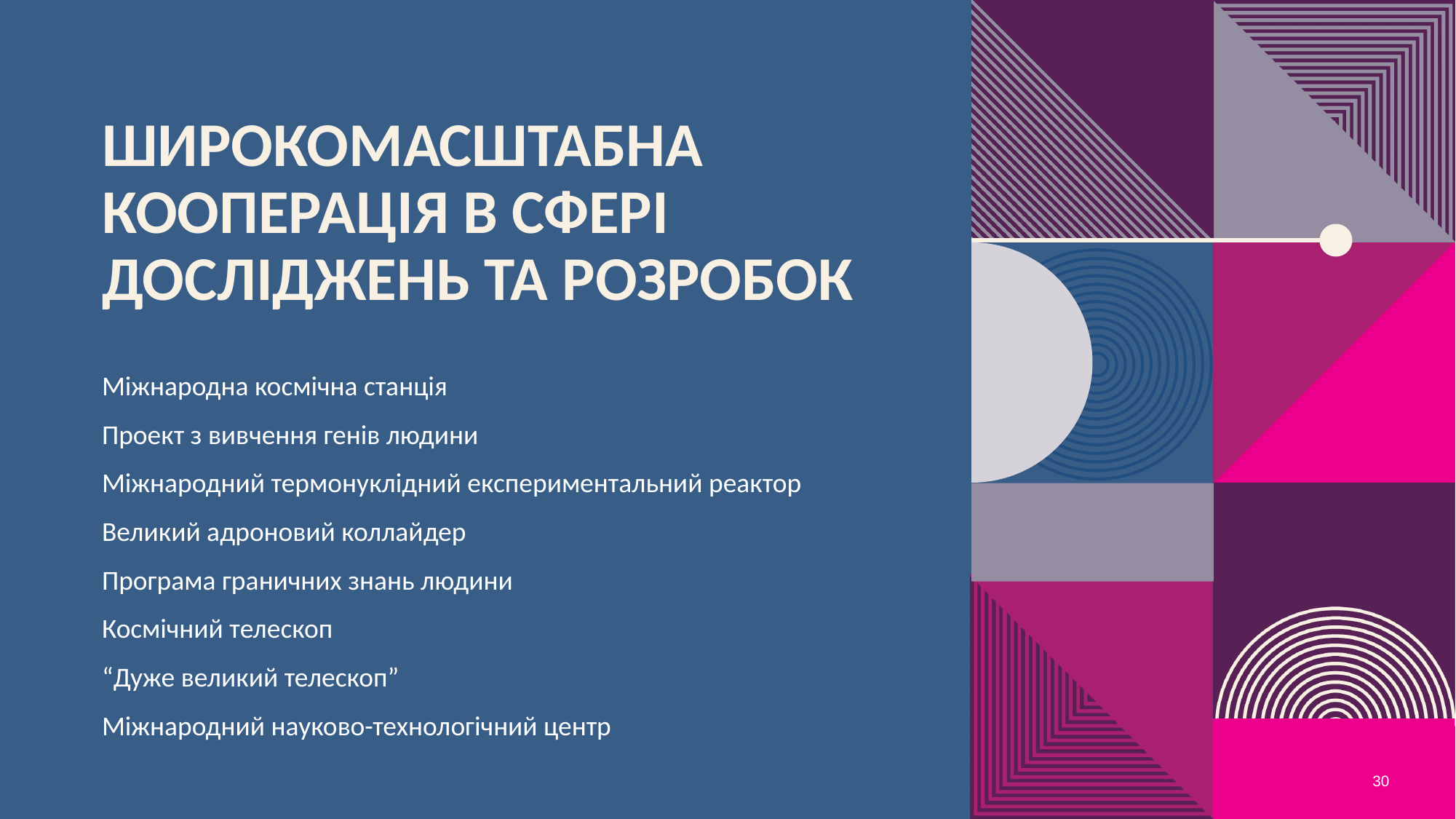

# Широкомасштабна кооперація в сфері досліджень та розробок
Міжнародна космічна станція
Проект з вивчення генів людини
Міжнародний термонуклідний експериментальний реактор
Великий адроновий коллайдер
Програма граничних знань людини
Космічний телескоп
“Дуже великий телескоп”
Міжнародний науково-технологічний центр
30